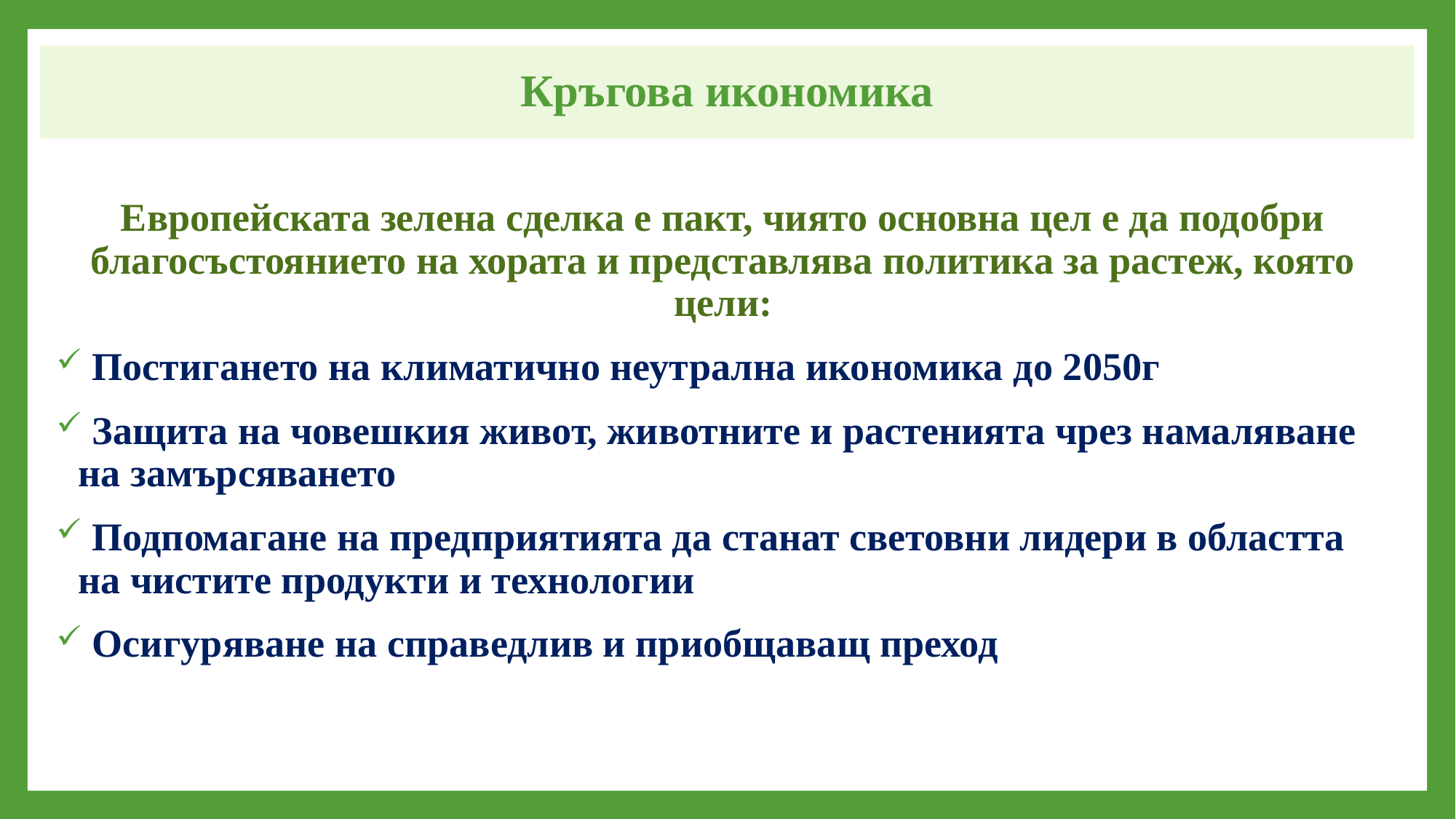

# Кръгова икономика
Европейската зелена сделка е пакт, чиято основна цел е да подобри благосъстоянието на хората и представлява политика за растеж, която цели:
 Постигането на климатично неутрална икономика до 2050г
 Защита на човешкия живот, животните и растенията чрез намаляване на замърсяването
 Подпомагане на предприятията да станат световни лидери в областта на чистите продукти и технологии
 Осигуряване на справедлив и приобщаващ преход